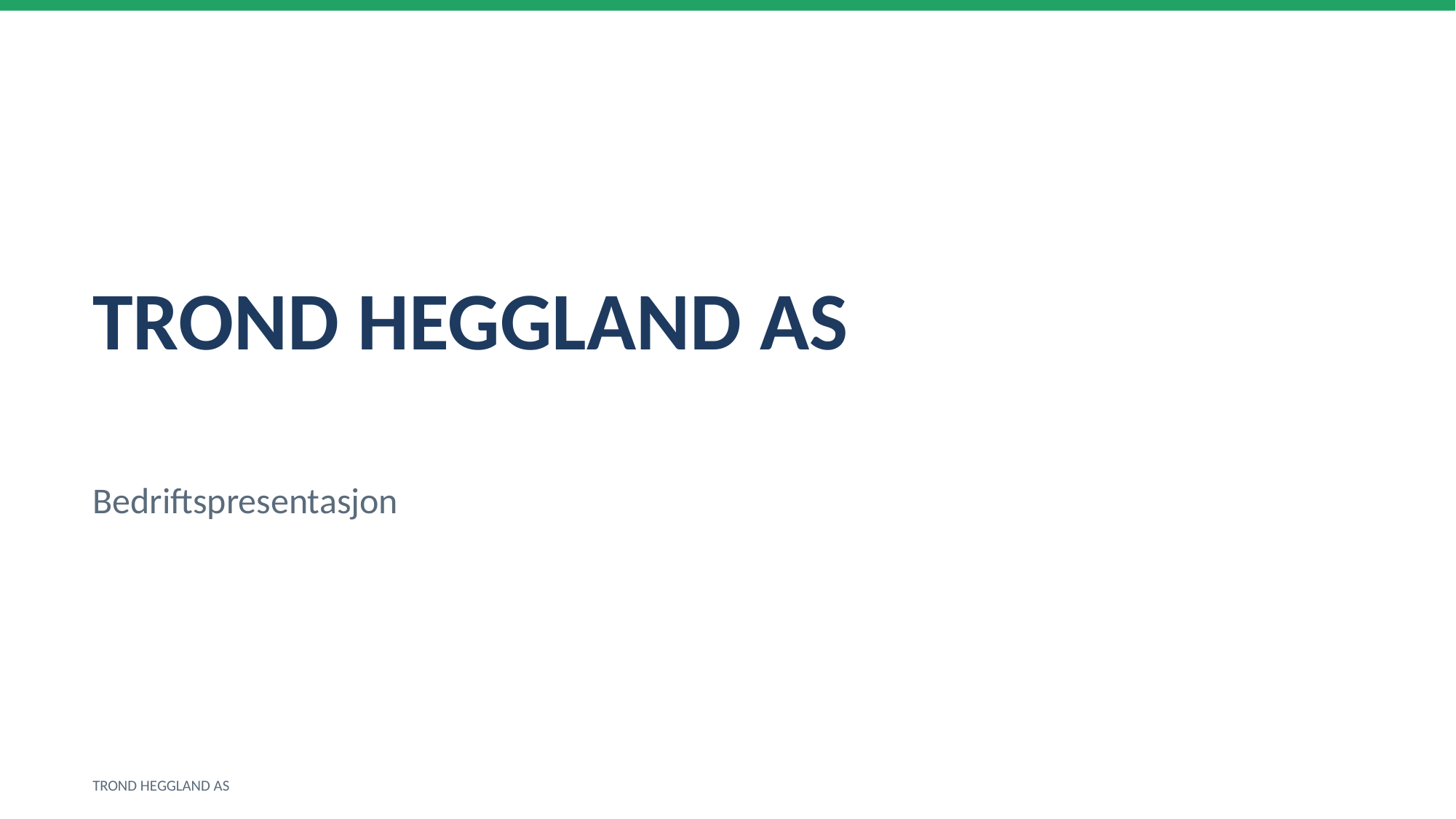

TROND HEGGLAND AS
Bedriftspresentasjon
TROND HEGGLAND AS